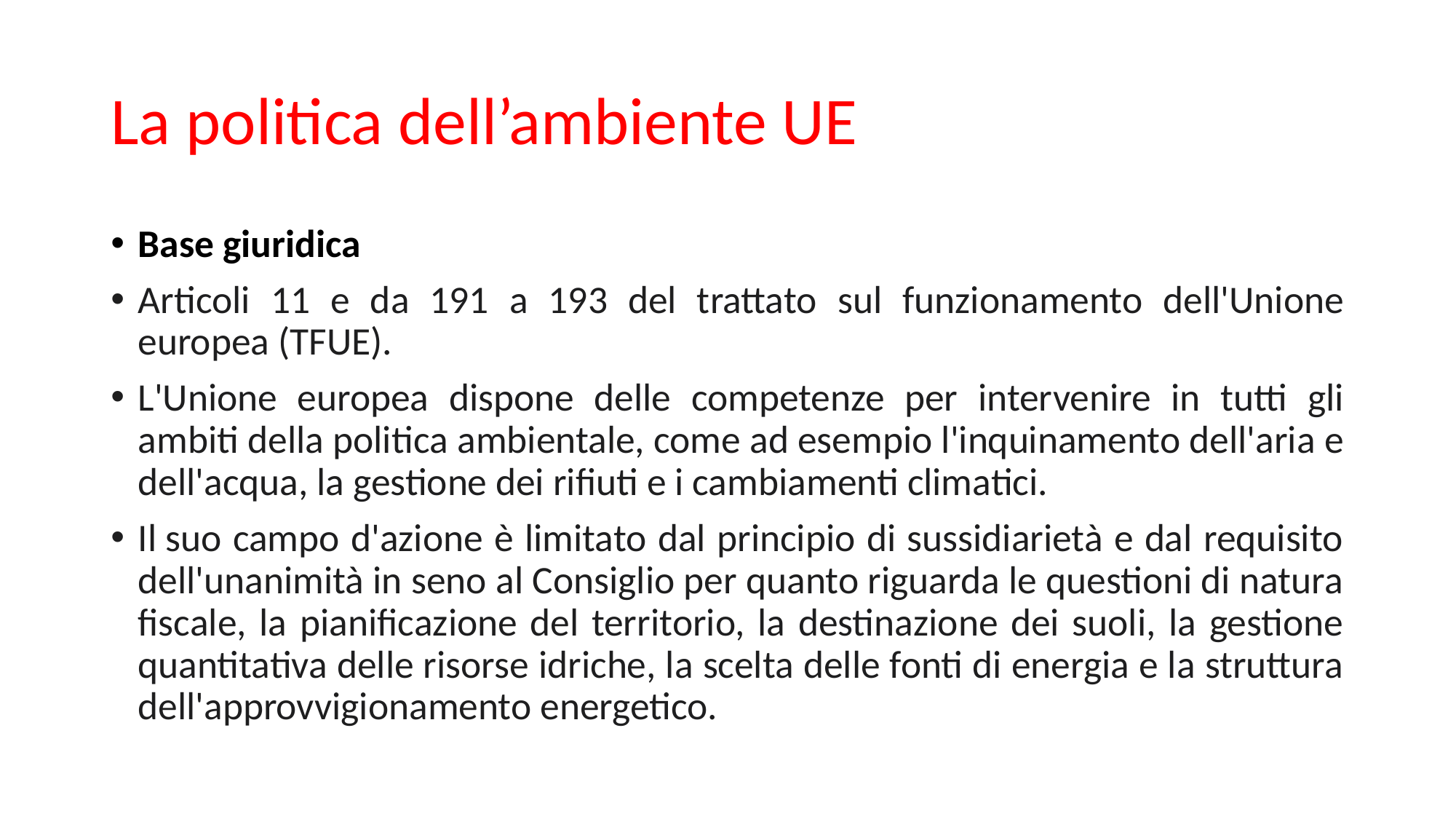

# La politica dell’ambiente UE
Base giuridica
Articoli 11 e da 191 a 193 del trattato sul funzionamento dell'Unione europea (TFUE).
L'Unione europea dispone delle competenze per intervenire in tutti gli ambiti della politica ambientale, come ad esempio l'inquinamento dell'aria e dell'acqua, la gestione dei rifiuti e i cambiamenti climatici.
Il suo campo d'azione è limitato dal principio di sussidiarietà e dal requisito dell'unanimità in seno al Consiglio per quanto riguarda le questioni di natura fiscale, la pianificazione del territorio, la destinazione dei suoli, la gestione quantitativa delle risorse idriche, la scelta delle fonti di energia e la struttura dell'approvvigionamento energetico.